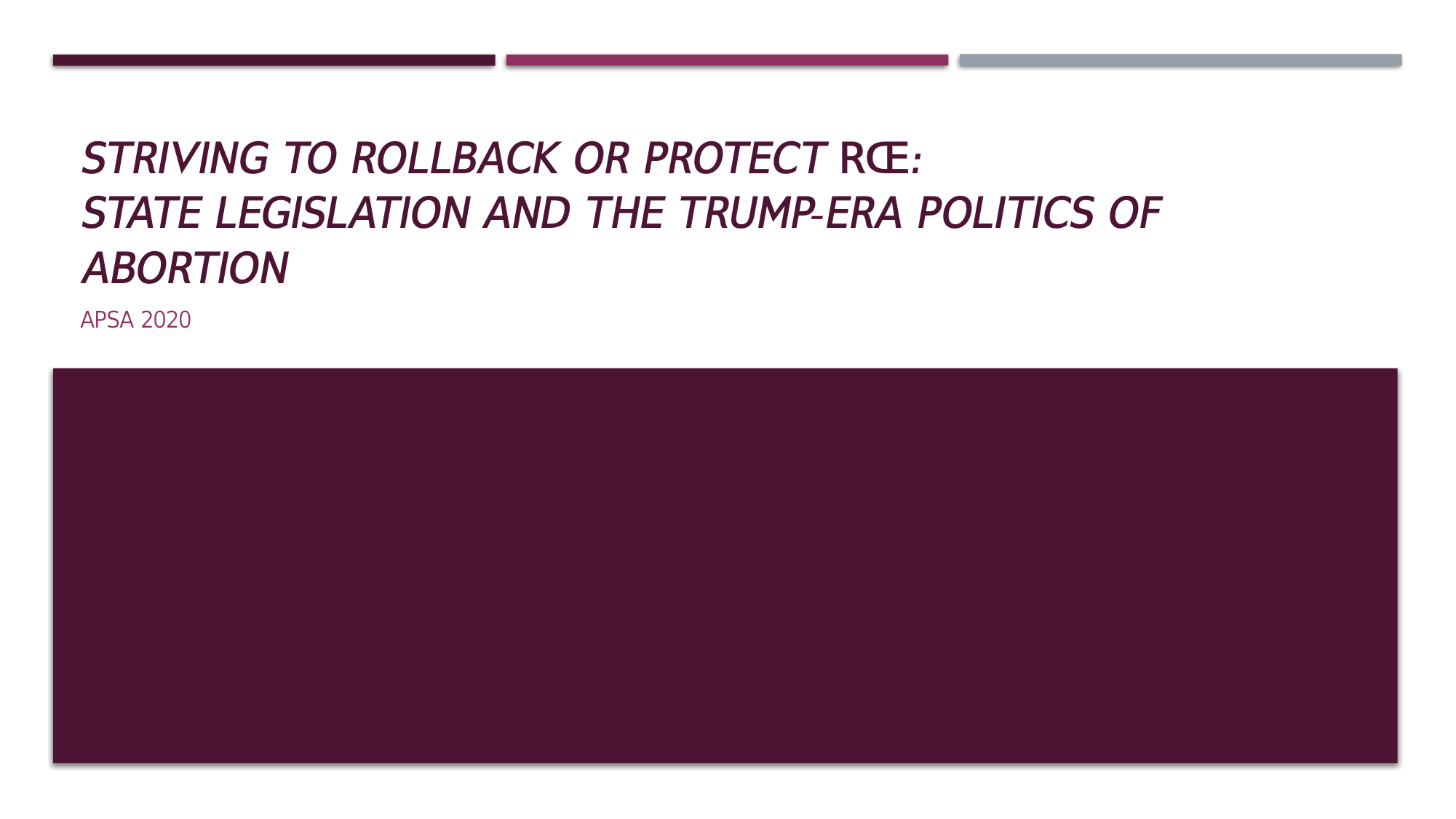

# Striving to Rollback or Protect Roe: State Legislation and the Trump-era Politics of Abortion
APSA 2020